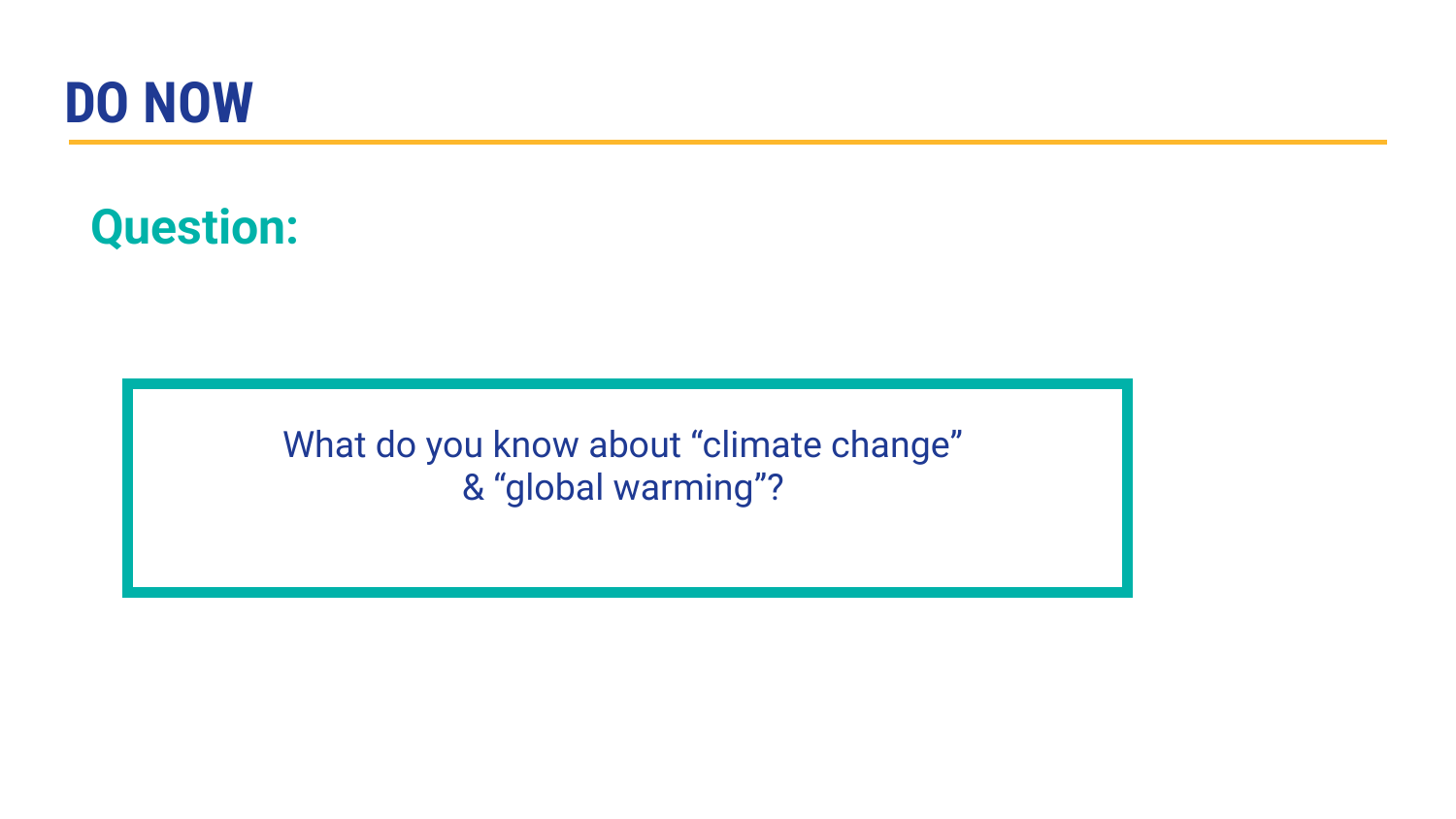

# DO NOW
Question:
| What do you know about “climate change” & “global warming”? |
| --- |